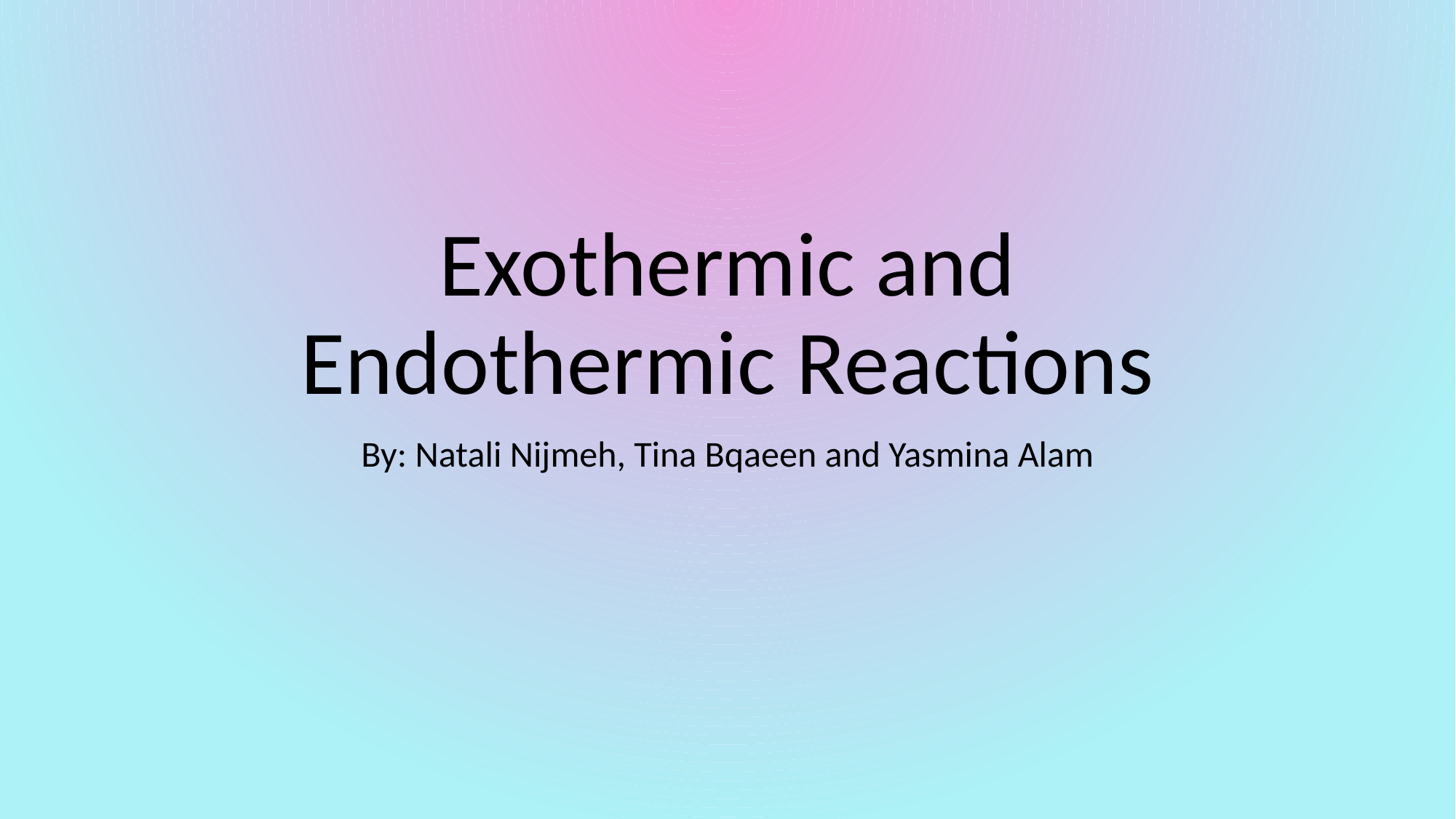

# Exothermic and Endothermic Reactions
By: Natali Nijmeh, Tina Bqaeen and Yasmina Alam